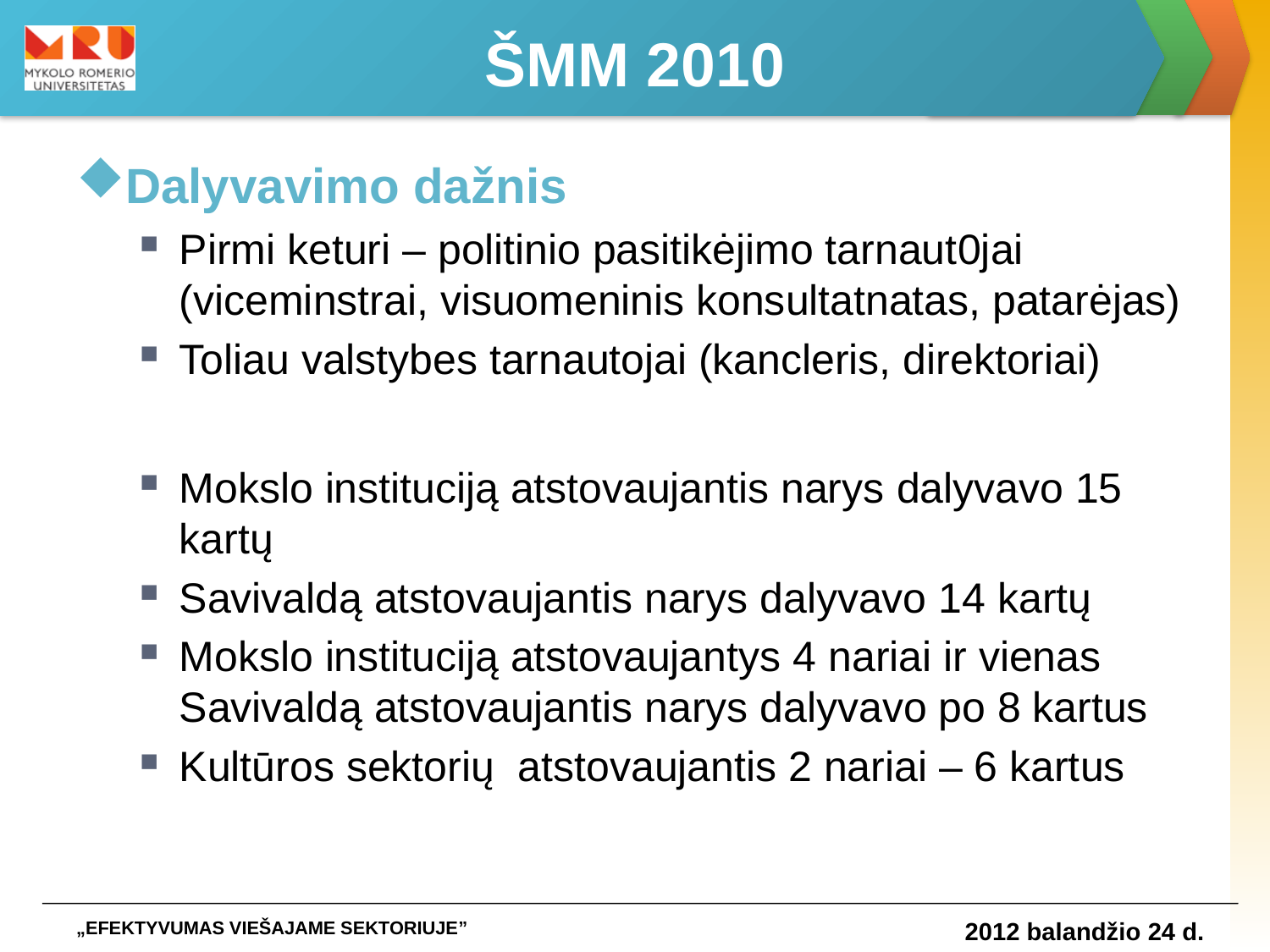

# ŠMM 2010
Dalyvavimo dažnis
Pirmi keturi – politinio pasitikėjimo tarnaut0jai (viceminstrai, visuomeninis konsultatnatas, patarėjas)
Toliau valstybes tarnautojai (kancleris, direktoriai)

Mokslo instituciją atstovaujantis narys dalyvavo 15 kartų
Savivaldą atstovaujantis narys dalyvavo 14 kartų
Mokslo instituciją atstovaujantys 4 nariai ir vienas Savivaldą atstovaujantis narys dalyvavo po 8 kartus
Kultūros sektorių  atstovaujantis 2 nariai – 6 kartus
„EFEKTYVUMAS VIEŠAJAME SEKTORIUJE”
2012 balandžio 24 d.